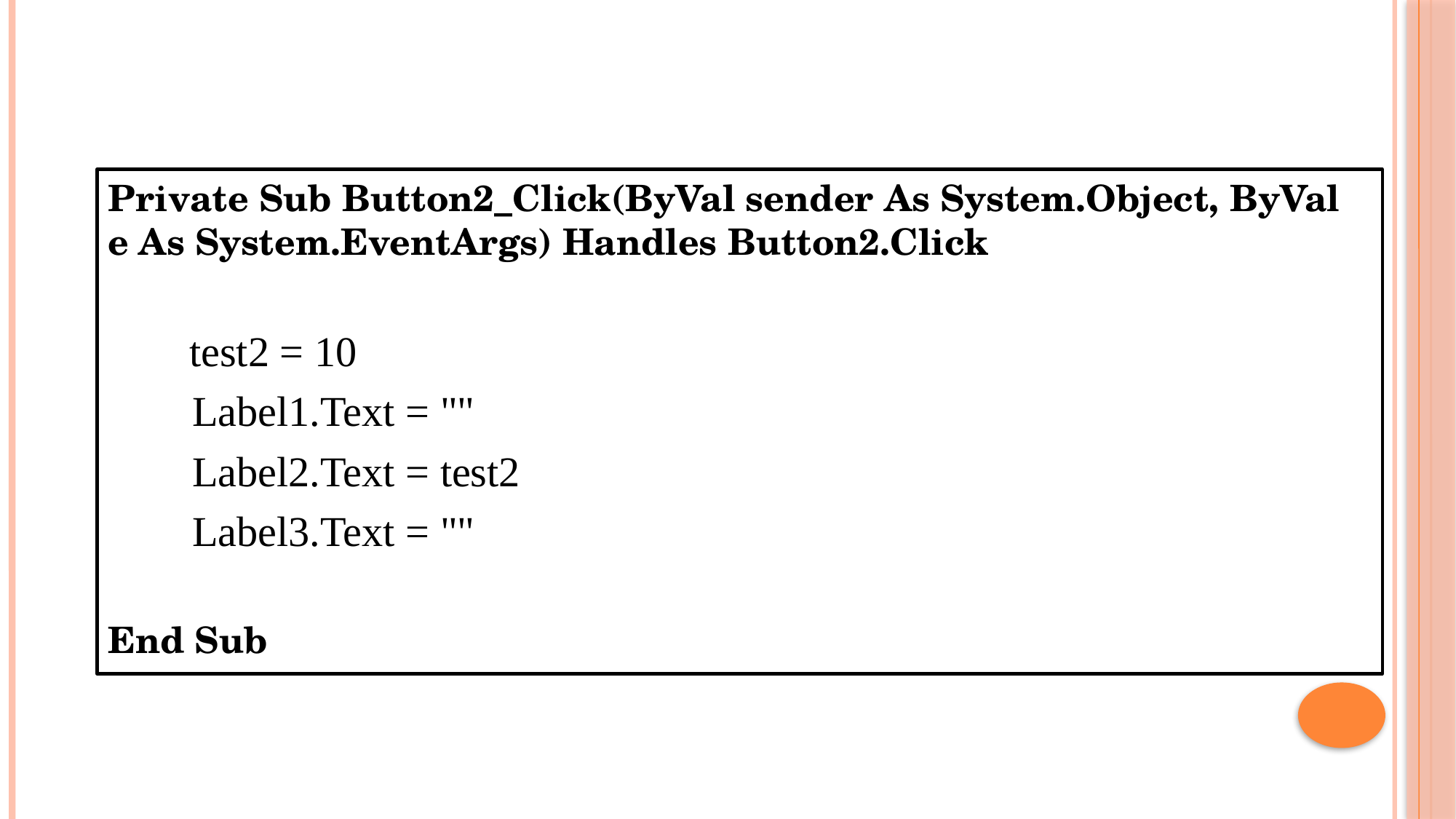

#
Private Sub Button2_Click(ByVal sender As System.Object, ByVal e As System.EventArgs) Handles Button2.Click

        test2 = 10
        Label1.Text = ""
        Label2.Text = test2
        Label3.Text = ""

End Sub